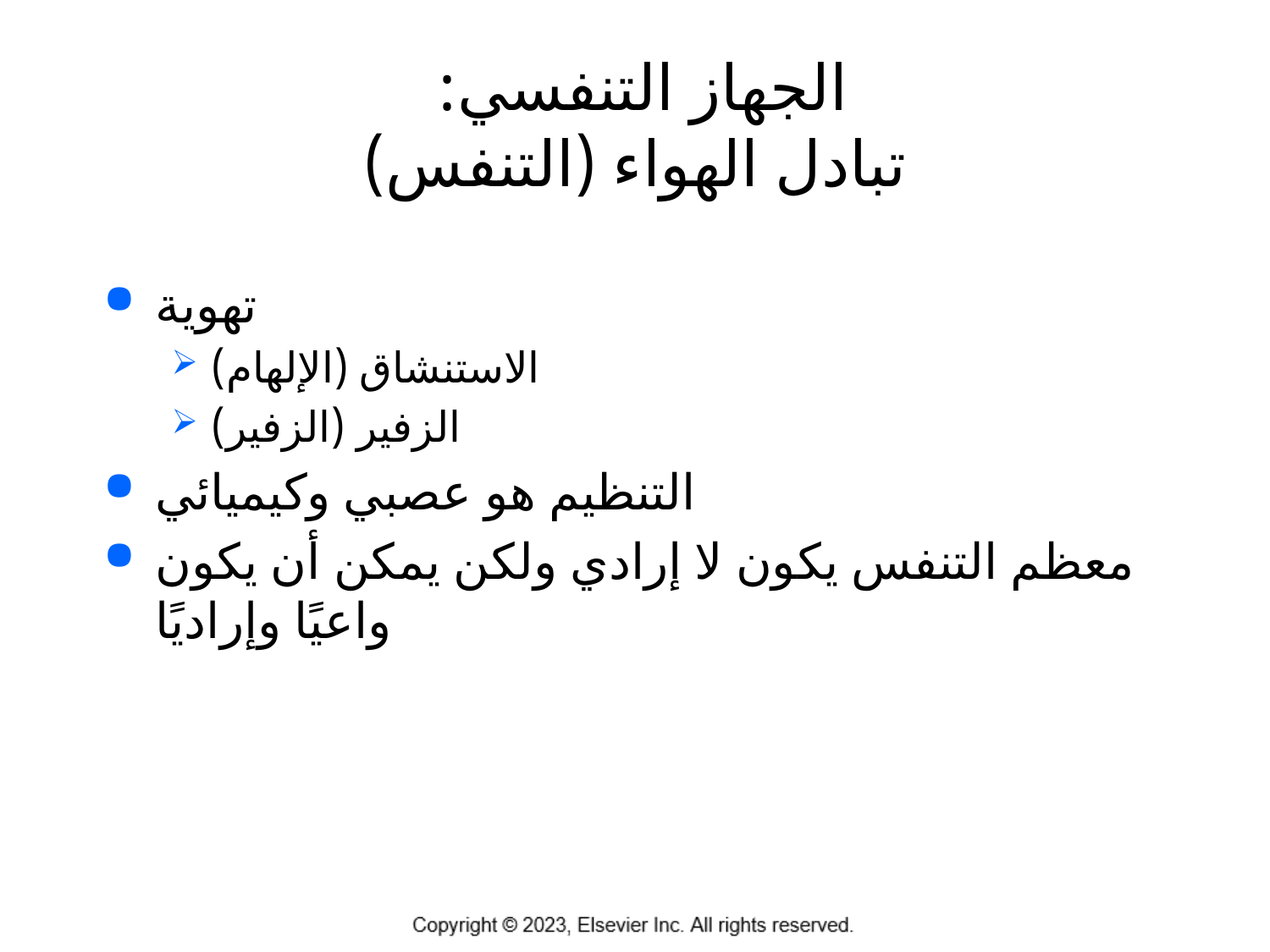

# الجهاز التنفسي: تبادل الهواء (التنفس)
تهوية
الاستنشاق (الإلهام)
الزفير (الزفير)
التنظيم هو عصبي وكيميائي
معظم التنفس يكون لا إرادي ولكن يمكن أن يكون واعيًا وإراديًا